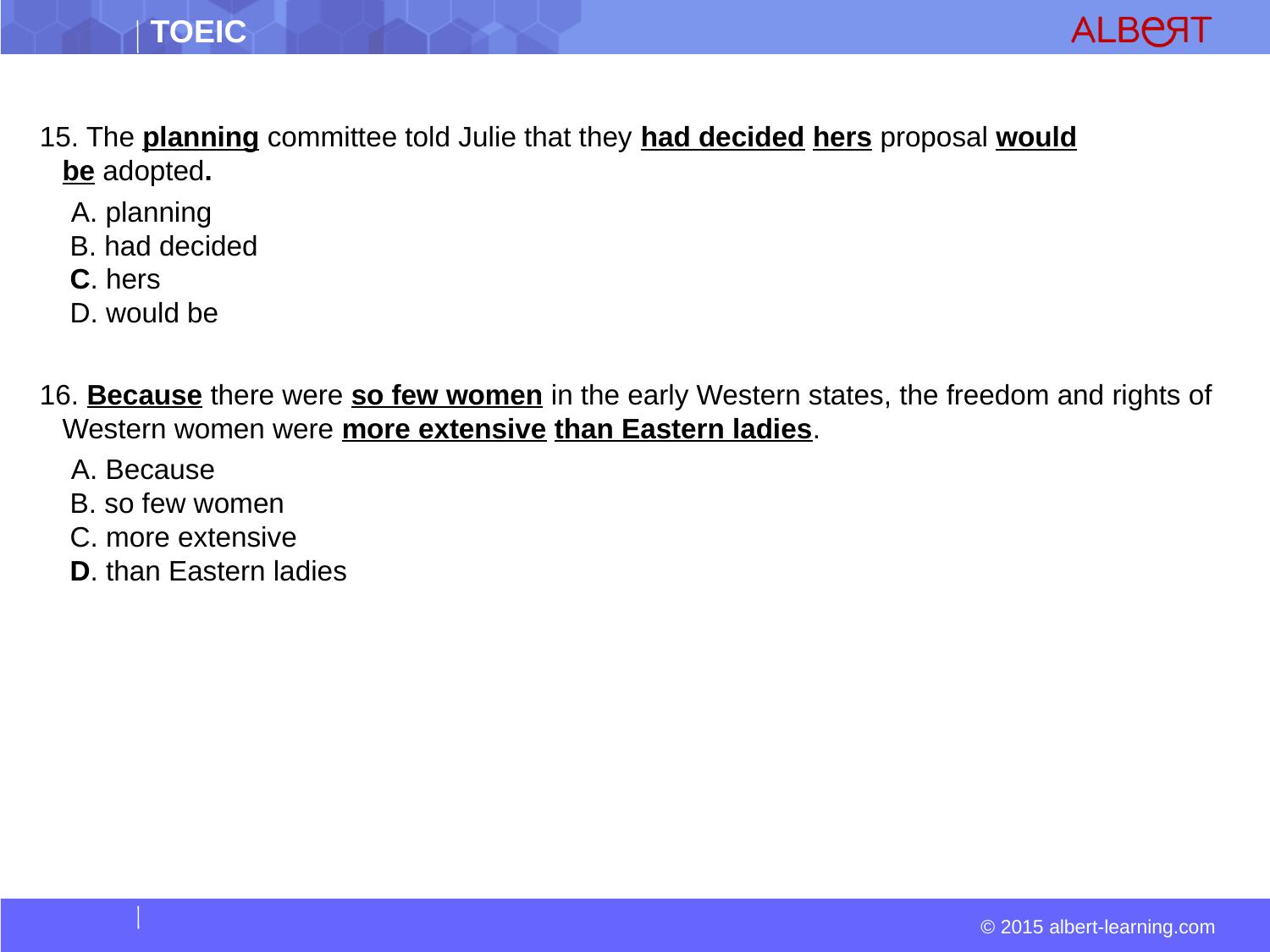

#
15. The planning committee told Julie that they had decided hers proposal would be adopted.
    A. planning  
 B. had decided  
 C. hers  
 D. would be

16. Because there were so few women in the early Western states, the freedom and rights of Western women were more extensive than Eastern ladies.
    A. Because  
 B. so few women  
 C. more extensive  
 D. than Eastern ladies